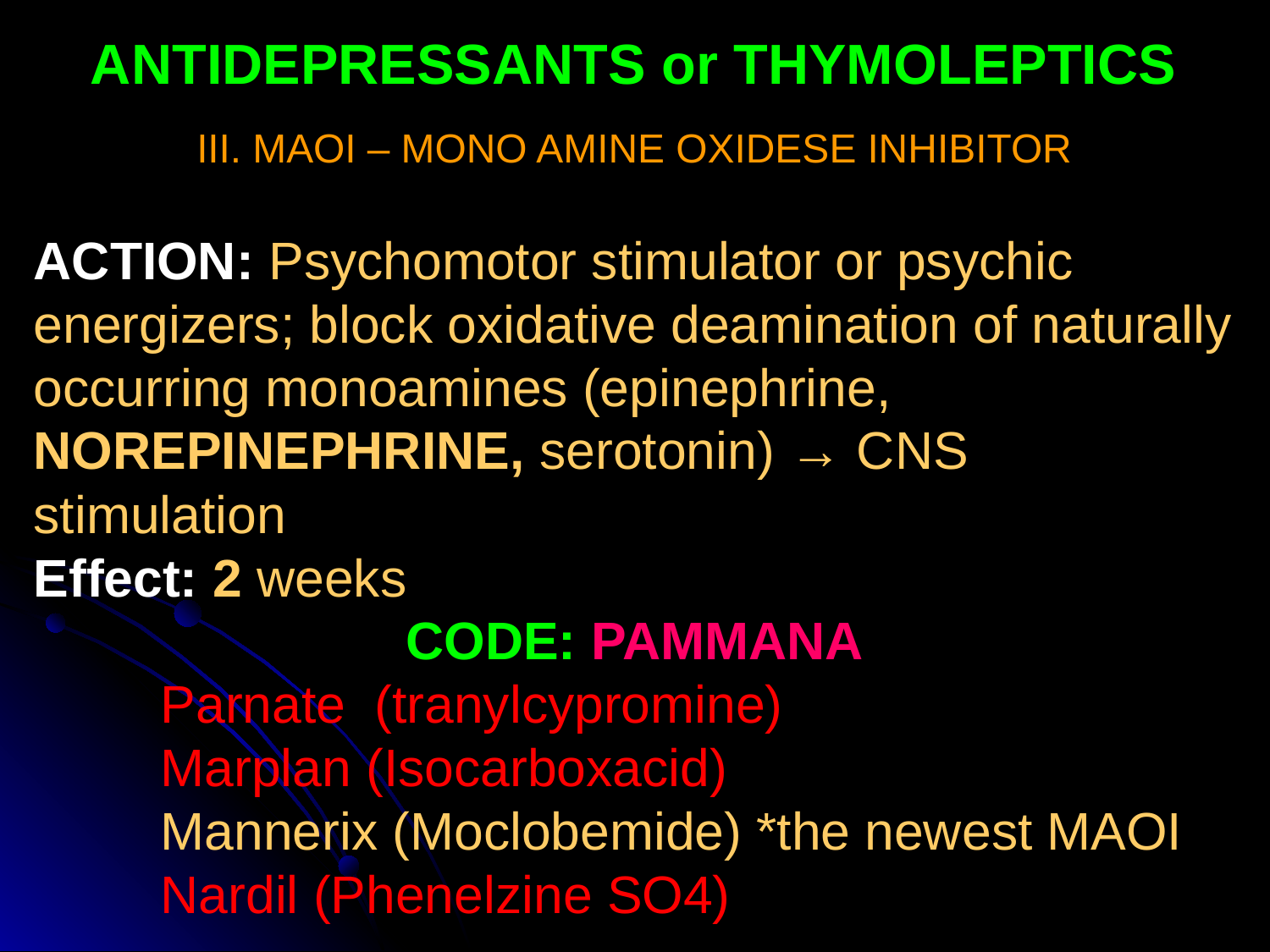

ANTIDEPRESSANTS or THYMOLEPTICS
III. MAOI – MONO AMINE OXIDESE INHIBITOR
ACTION: Psychomotor stimulator or psychic energizers; block oxidative deamination of naturally occurring monoamines (epinephrine, NOREPINEPHRINE, serotonin) → CNS 	stimulation
Effect: 2 weeks
CODE: PAMMANA
	Parnate  (tranylcypromine)
	Marplan (Isocarboxacid)
	Mannerix (Moclobemide) *the newest MAOI
	Nardil (Phenelzine SO4)